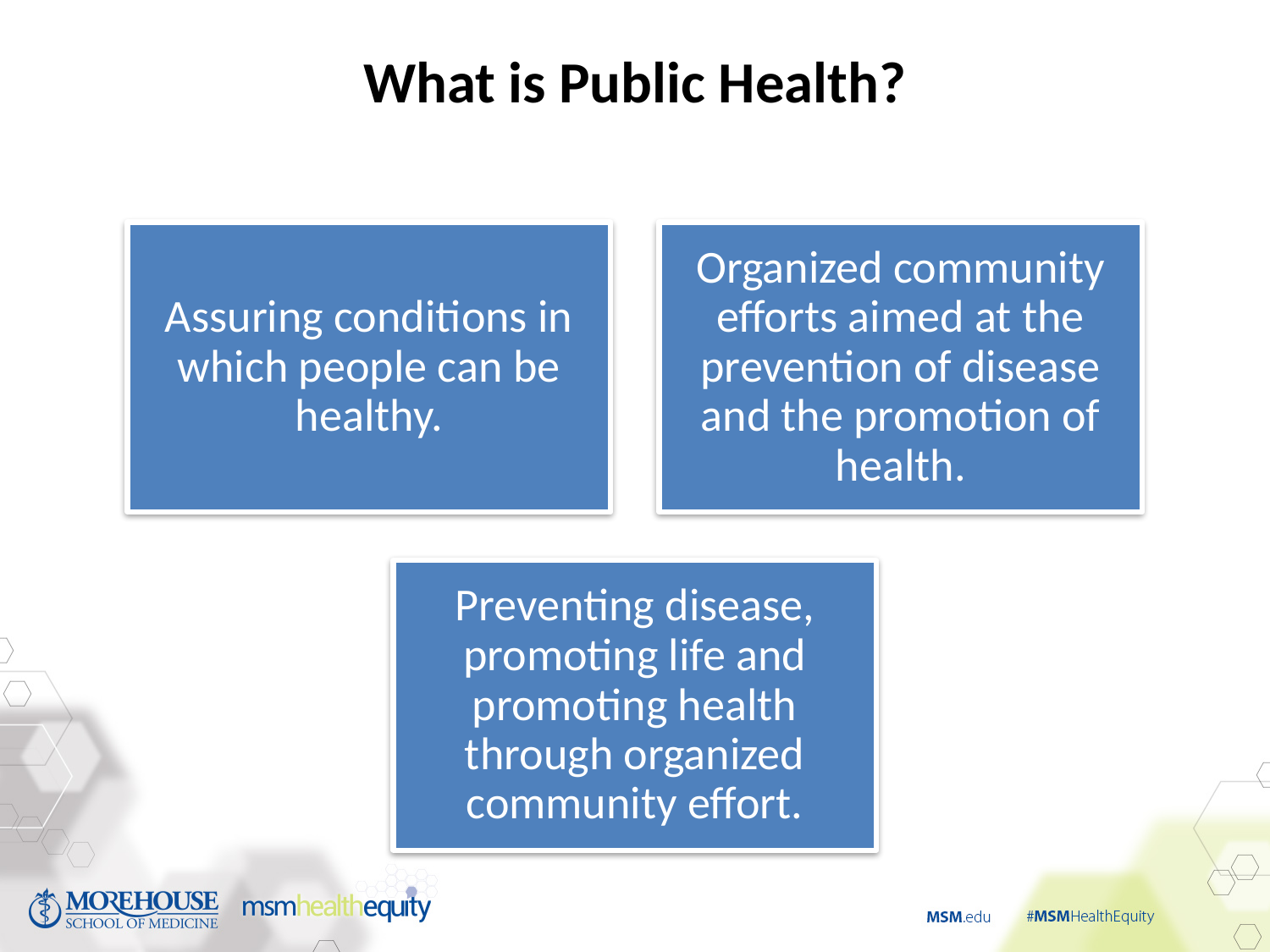

# What is Public Health?
Assuring conditions in which people can be healthy.
Organized community efforts aimed at the prevention of disease and the promotion of health.
Preventing disease, promoting life and promoting health through organized community effort.